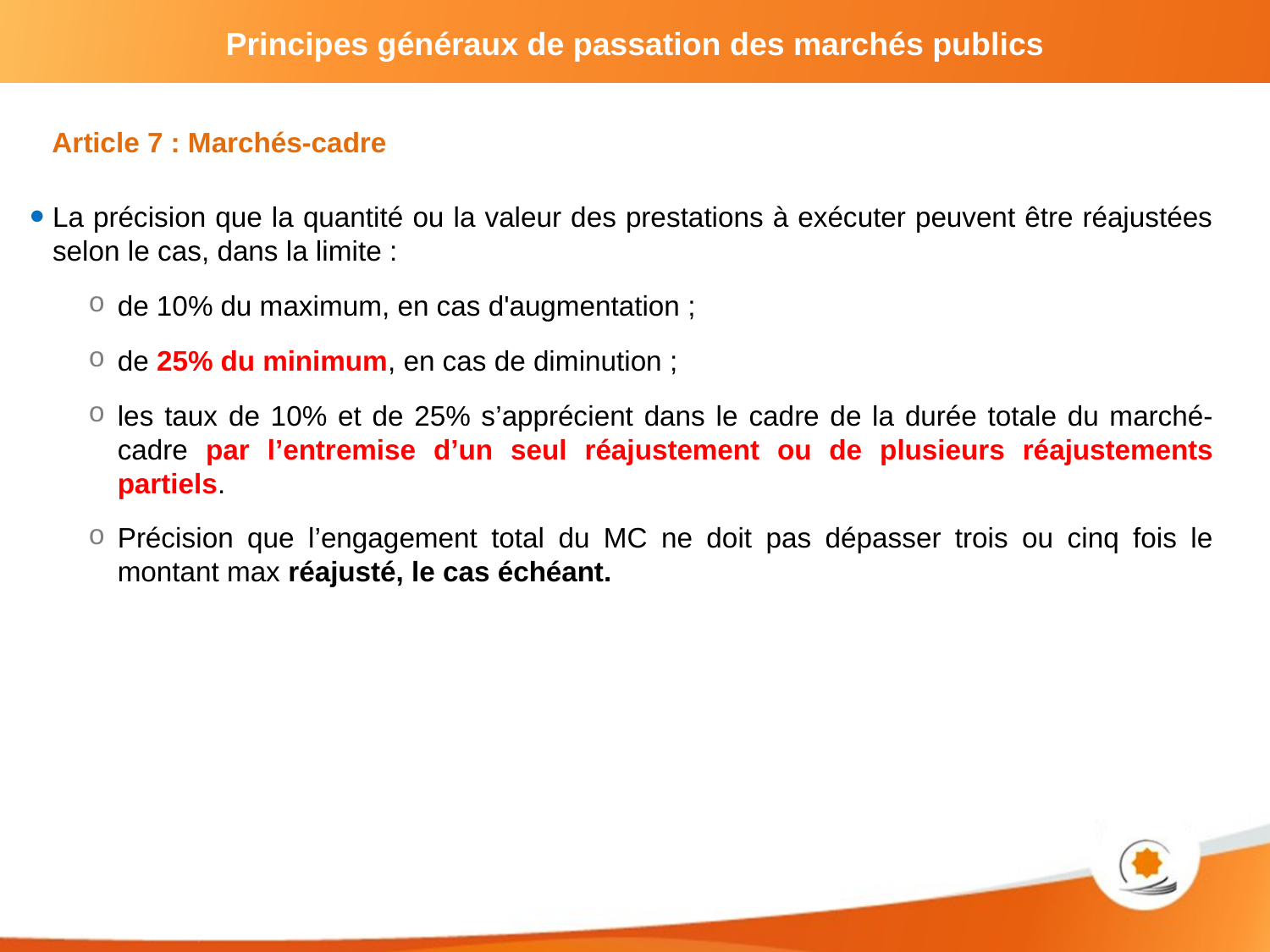

Article 7 : Marchés-cadre
La précision que la quantité ou la valeur des prestations à exécuter peuvent être réajustées selon le cas, dans la limite :
de 10% du maximum, en cas d'augmentation ;
de 25% du minimum, en cas de diminution ;
les taux de 10% et de 25% s’apprécient dans le cadre de la durée totale du marché-cadre par l’entremise d’un seul réajustement ou de plusieurs réajustements partiels.
Précision que l’engagement total du MC ne doit pas dépasser trois ou cinq fois le montant max réajusté, le cas échéant.